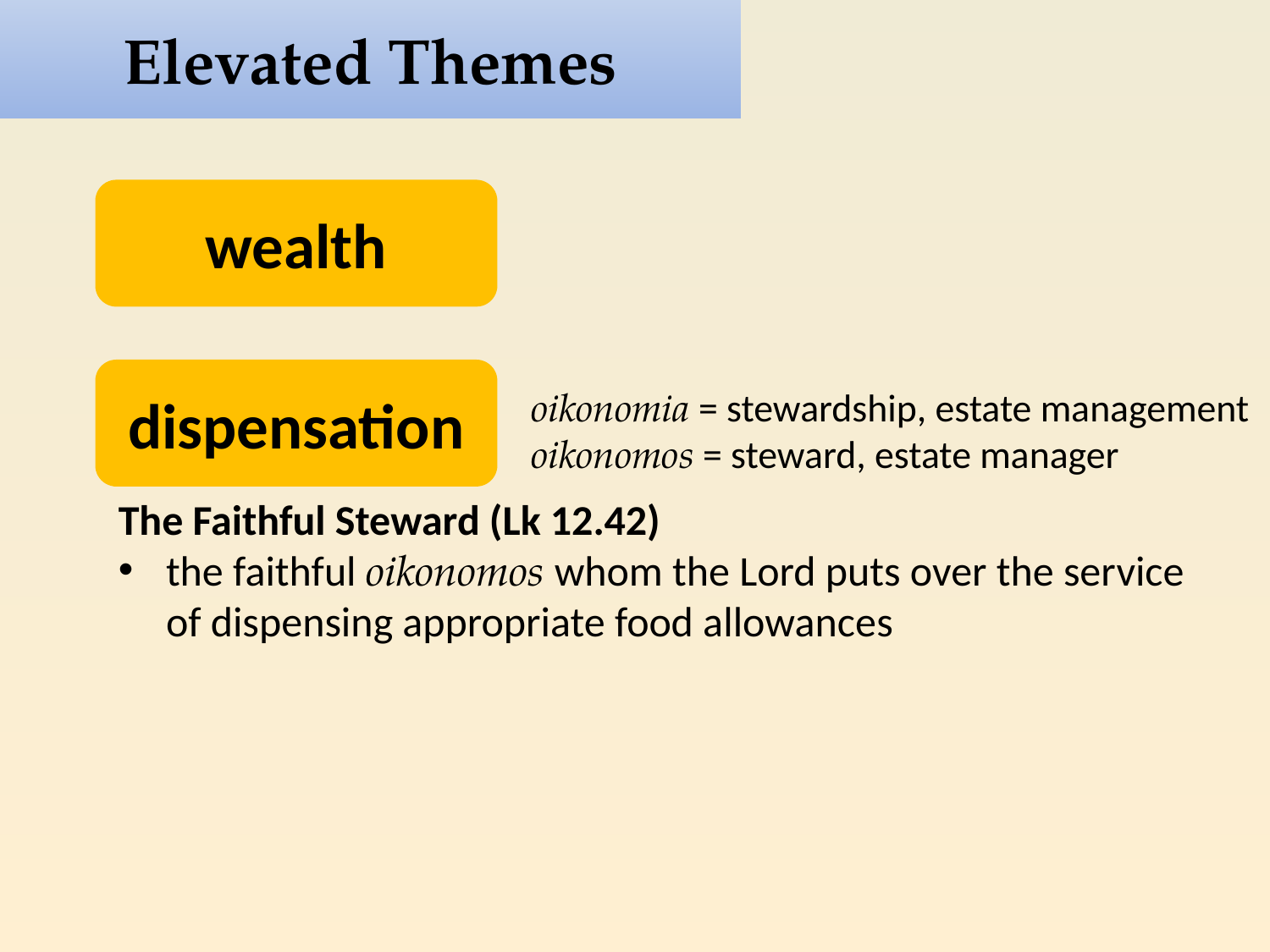

Elevated Themes
wealth
dispensation
oikonomia = stewardship, estate management
oikonomos = steward, estate manager
The Faithful Steward (Lk 12.42)
the faithful oikonomos whom the Lord puts over the service of dispensing appropriate food allowances